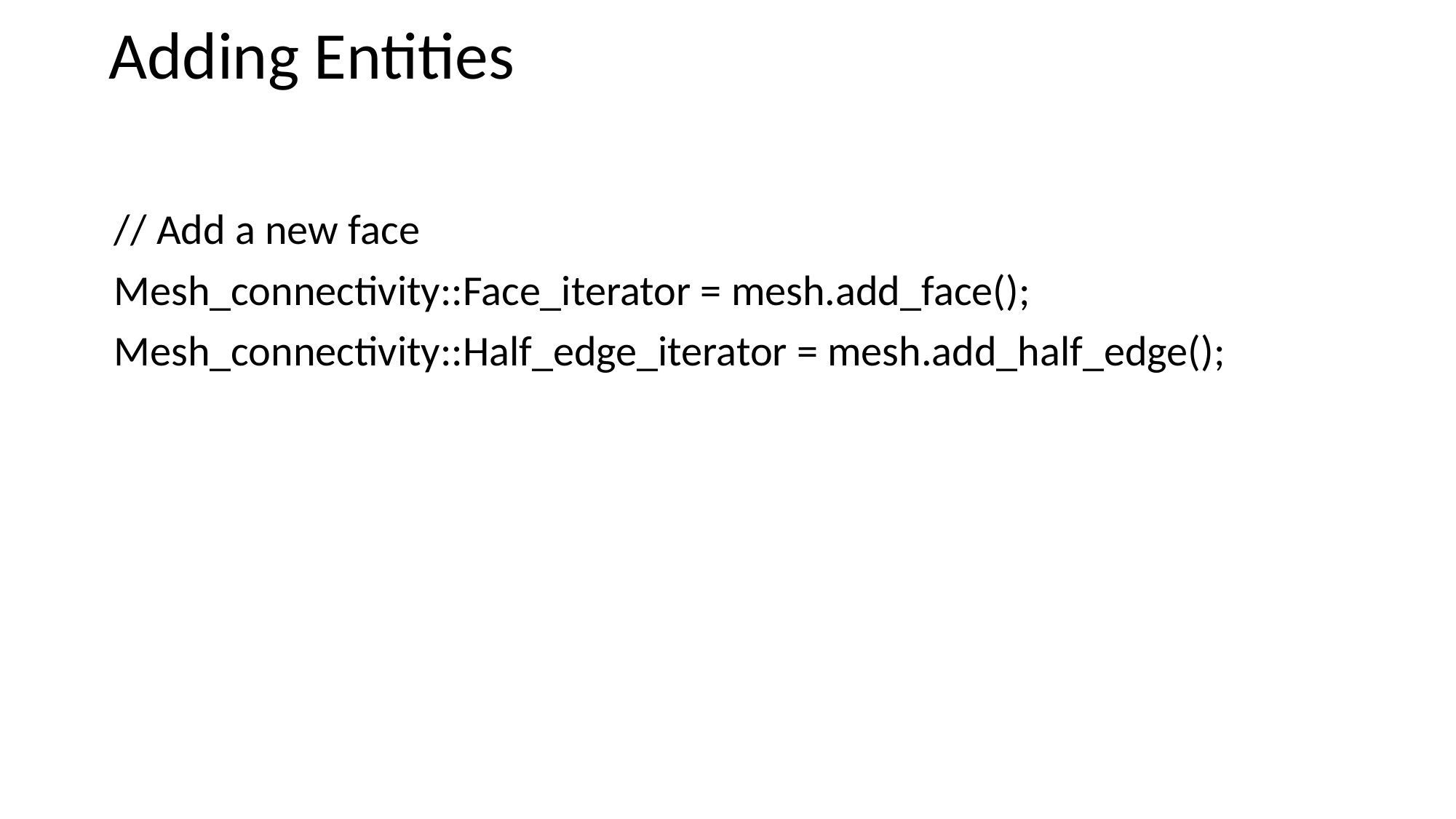

# Adding Entities

// Add a new face
Mesh_connectivity::Face_iterator = mesh.add_face();
Mesh_connectivity::Half_edge_iterator = mesh.add_half_edge();